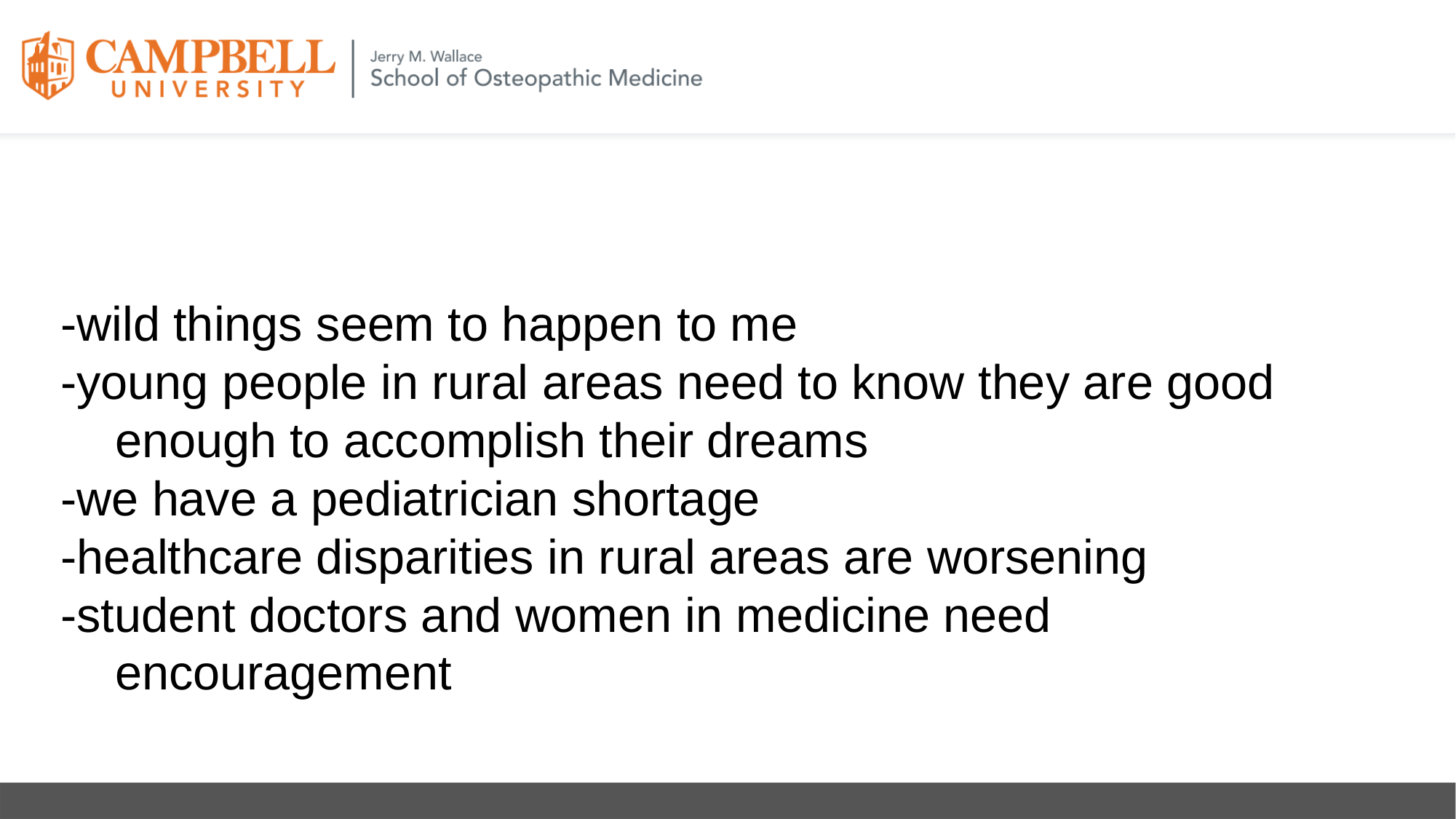

# Lots of Reasons!
-wild things seem to happen to me
-young people in rural areas need to know they are good enough to accomplish their dreams
-we have a pediatrician shortage
-healthcare disparities in rural areas are worsening
-student doctors and women in medicine need encouragement